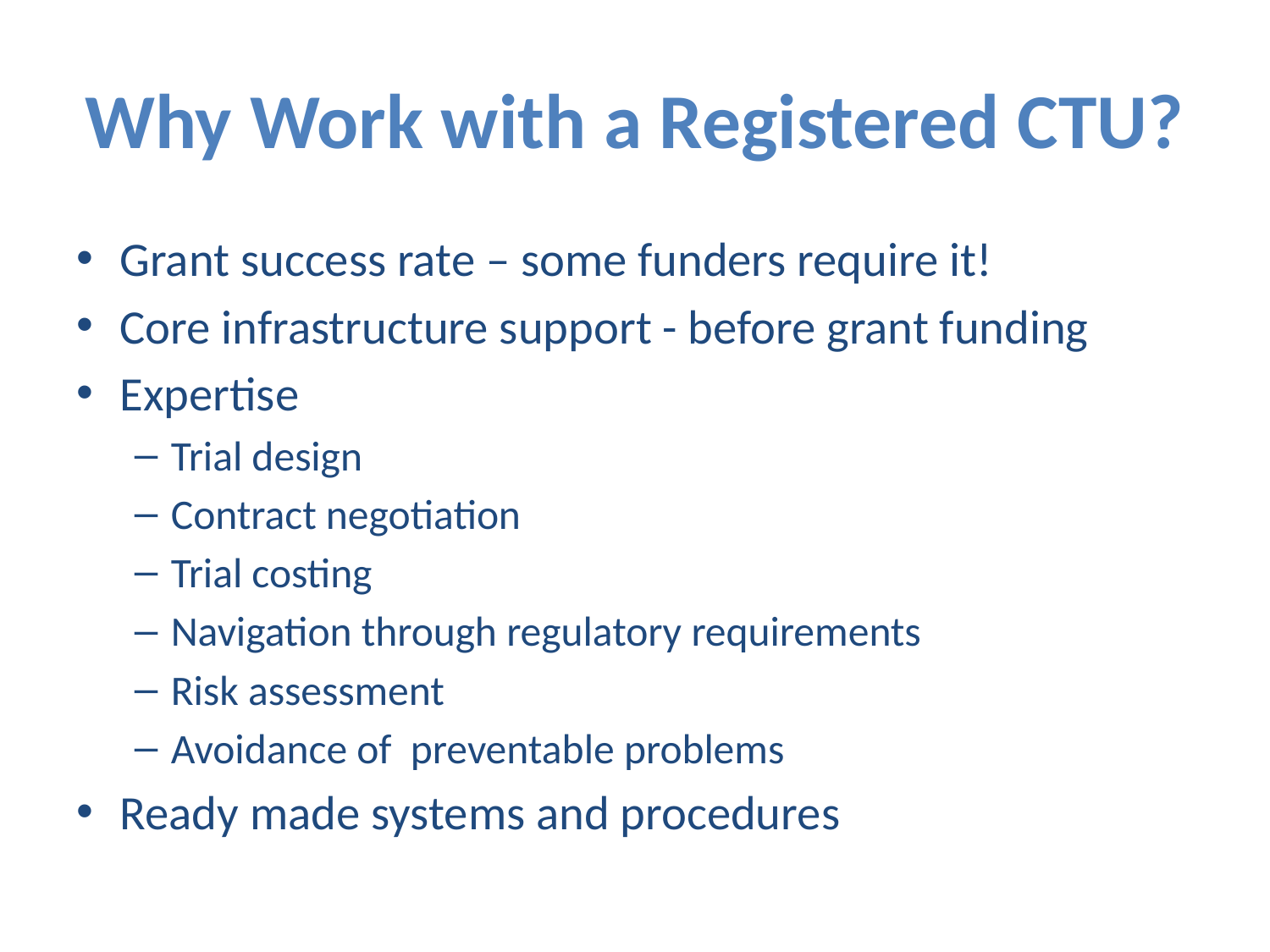

# Why Work with a Registered CTU?
Grant success rate – some funders require it!
Core infrastructure support - before grant funding
Expertise
Trial design
Contract negotiation
Trial costing
Navigation through regulatory requirements
Risk assessment
Avoidance of  preventable problems
Ready made systems and procedures